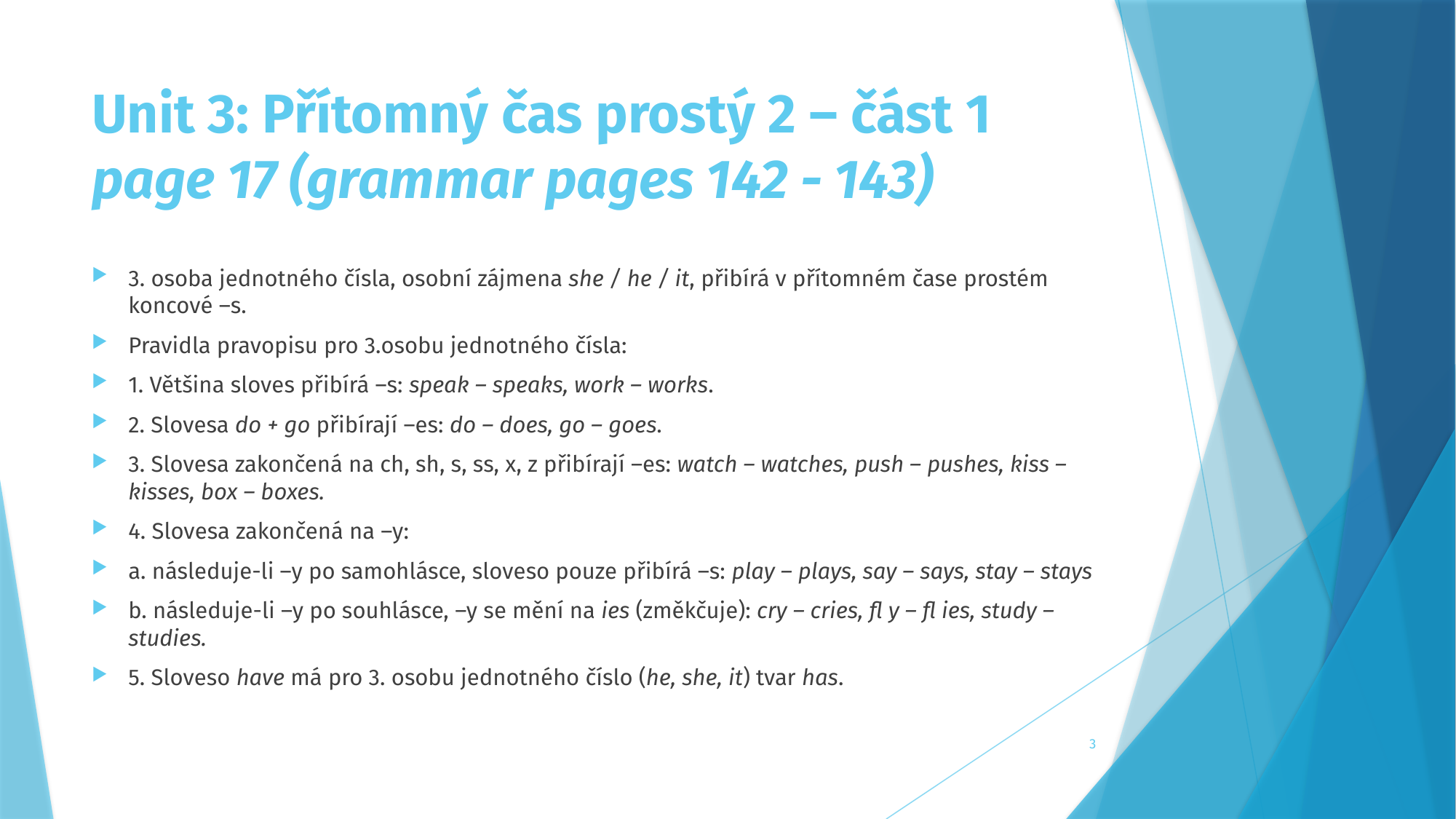

# Unit 3: Přítomný čas prostý 2 – část 1 page 17 (grammar pages 142 - 143)
3. osoba jednotného čísla, osobní zájmena she / he / it, přibírá v přítomném čase prostém koncové –s.
Pravidla pravopisu pro 3.osobu jednotného čísla:
1. Většina sloves přibírá –s: speak – speaks, work – works.
2. Slovesa do + go přibírají –es: do – does, go – goes.
3. Slovesa zakončená na ch, sh, s, ss, x, z přibírají –es: watch – watches, push – pushes, kiss – kisses, box – boxes.
4. Slovesa zakončená na –y:
a. následuje-li –y po samohlásce, sloveso pouze přibírá –s: play – plays, say – says, stay – stays
b. následuje-li –y po souhlásce, –y se mění na ies (změkčuje): cry – cries, fl y – fl ies, study – studies.
5. Sloveso have má pro 3. osobu jednotného číslo (he, she, it) tvar has.

3